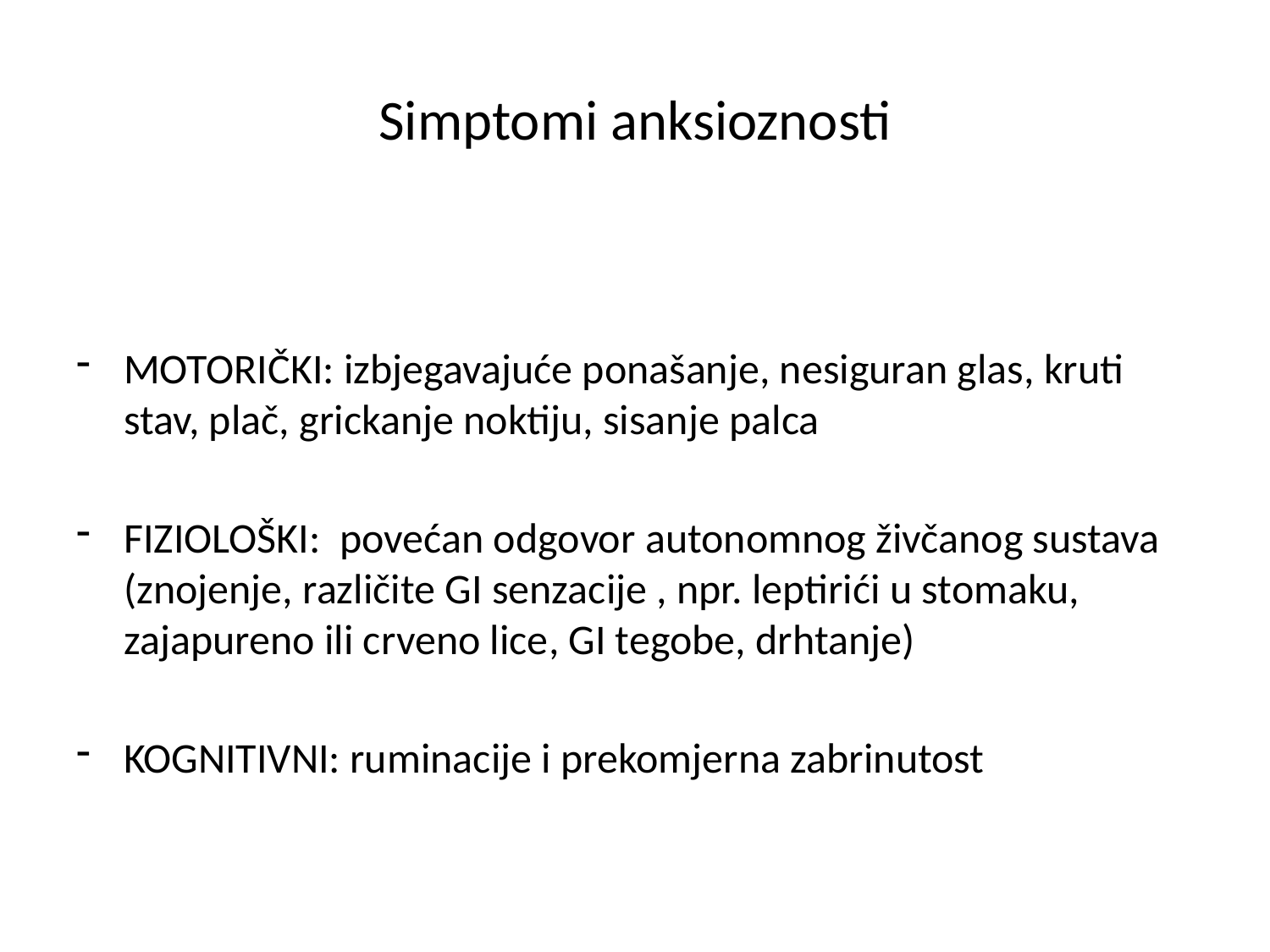

# Simptomi anksioznosti

MOTORIČKI: izbjegavajuće ponašanje, nesiguran glas, kruti stav, plač, grickanje noktiju, sisanje palca

FIZIOLOŠKI:  povećan odgovor autonomnog živčanog sustava (znojenje, različite GI senzacije , npr. leptirići u stomaku, zajapureno ili crveno lice, GI tegobe, drhtanje)

KOGNITIVNI: ruminacije i prekomjerna zabrinutost